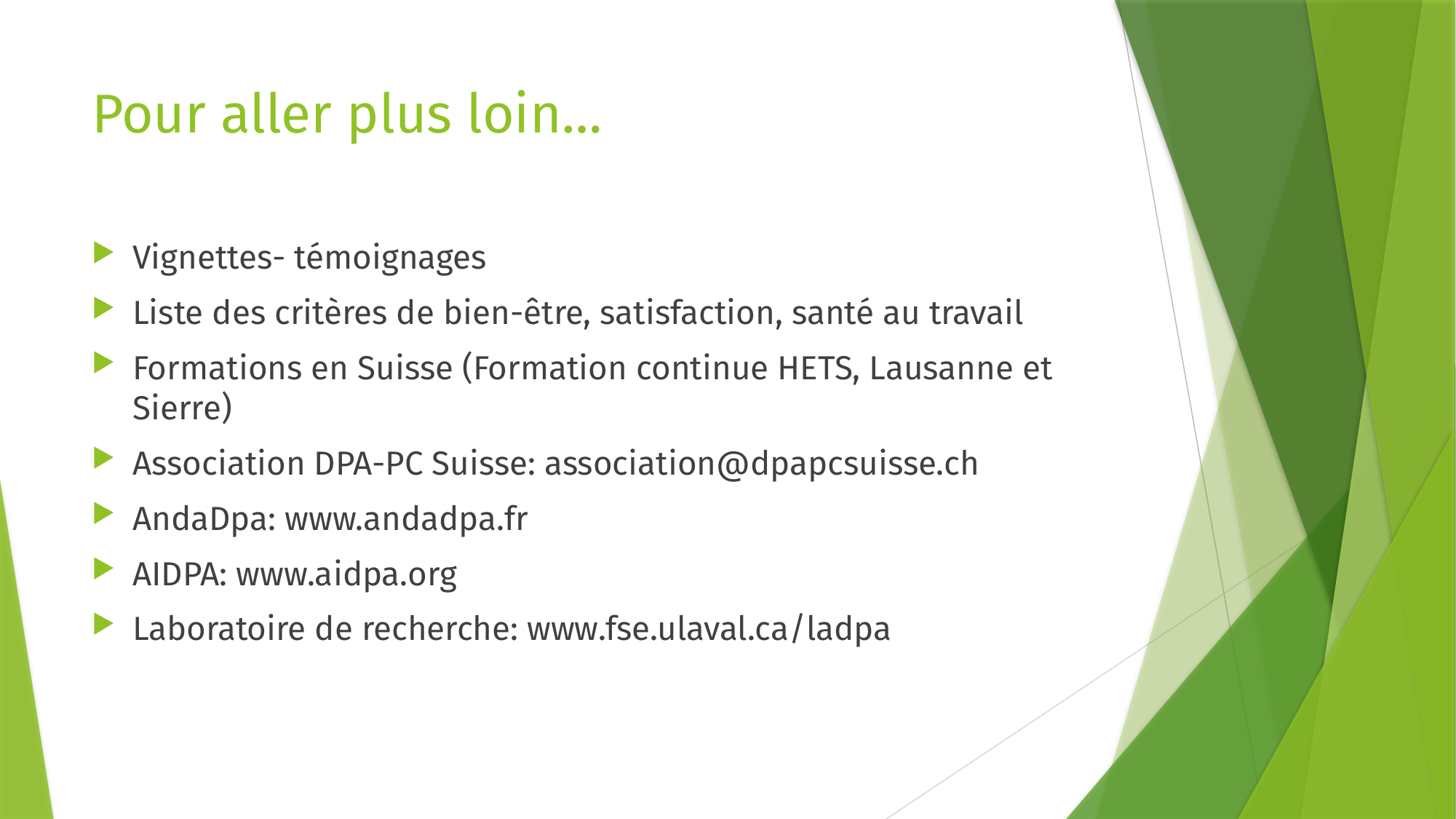

# Pour aller plus loin…
Vignettes- témoignages
Liste des critères de bien-être, satisfaction, santé au travail
Formations en Suisse (Formation continue HETS, Lausanne et Sierre)
Association DPA-PC Suisse: association@dpapcsuisse.ch
AndaDpa: www.andadpa.fr
AIDPA: www.aidpa.org
Laboratoire de recherche: www.fse.ulaval.ca/ladpa